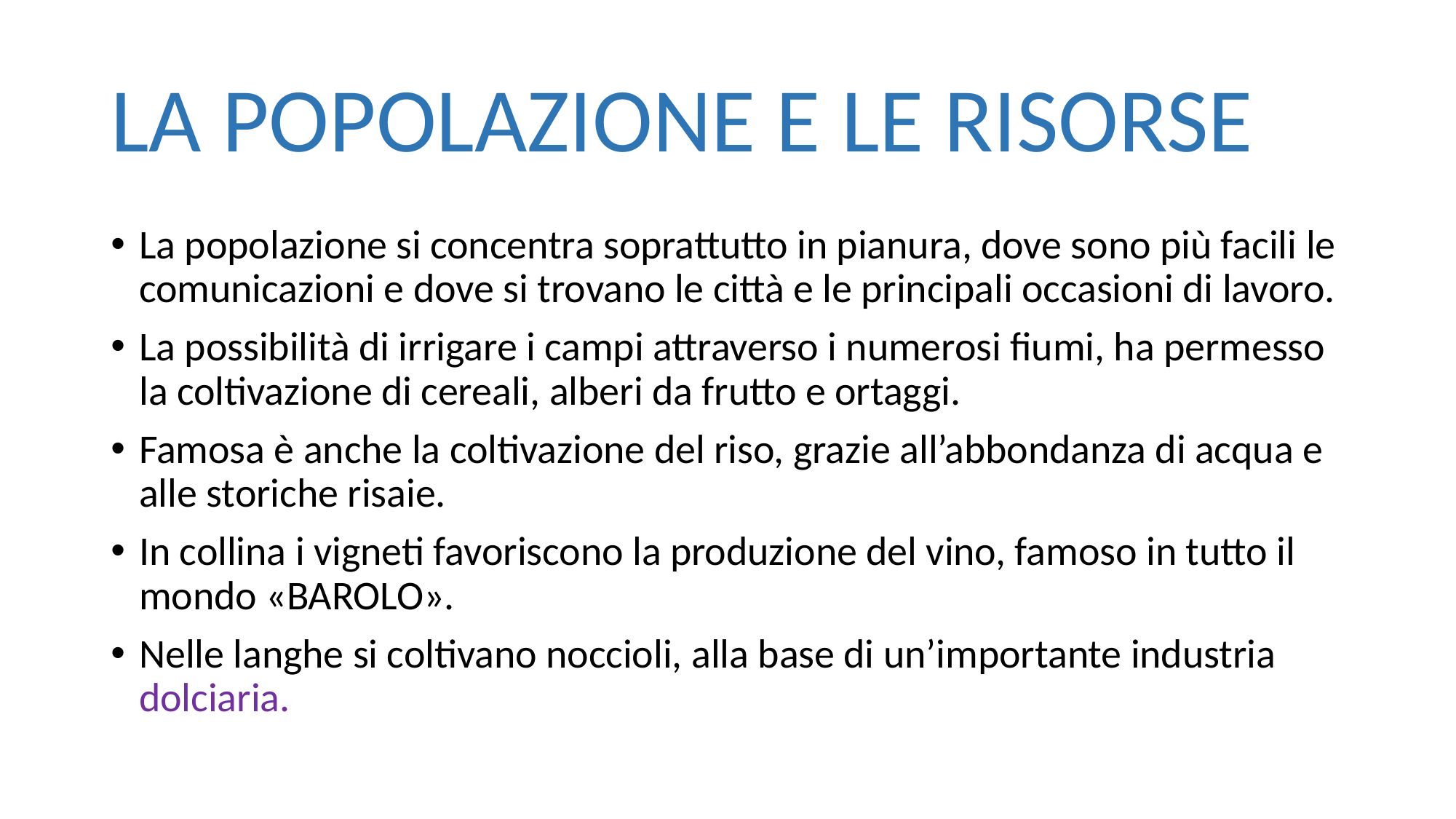

# LA POPOLAZIONE E LE RISORSE
La popolazione si concentra soprattutto in pianura, dove sono più facili le comunicazioni e dove si trovano le città e le principali occasioni di lavoro.
La possibilità di irrigare i campi attraverso i numerosi fiumi, ha permesso la coltivazione di cereali, alberi da frutto e ortaggi.
Famosa è anche la coltivazione del riso, grazie all’abbondanza di acqua e alle storiche risaie.
In collina i vigneti favoriscono la produzione del vino, famoso in tutto il mondo «BAROLO».
Nelle langhe si coltivano noccioli, alla base di un’importante industria dolciaria.